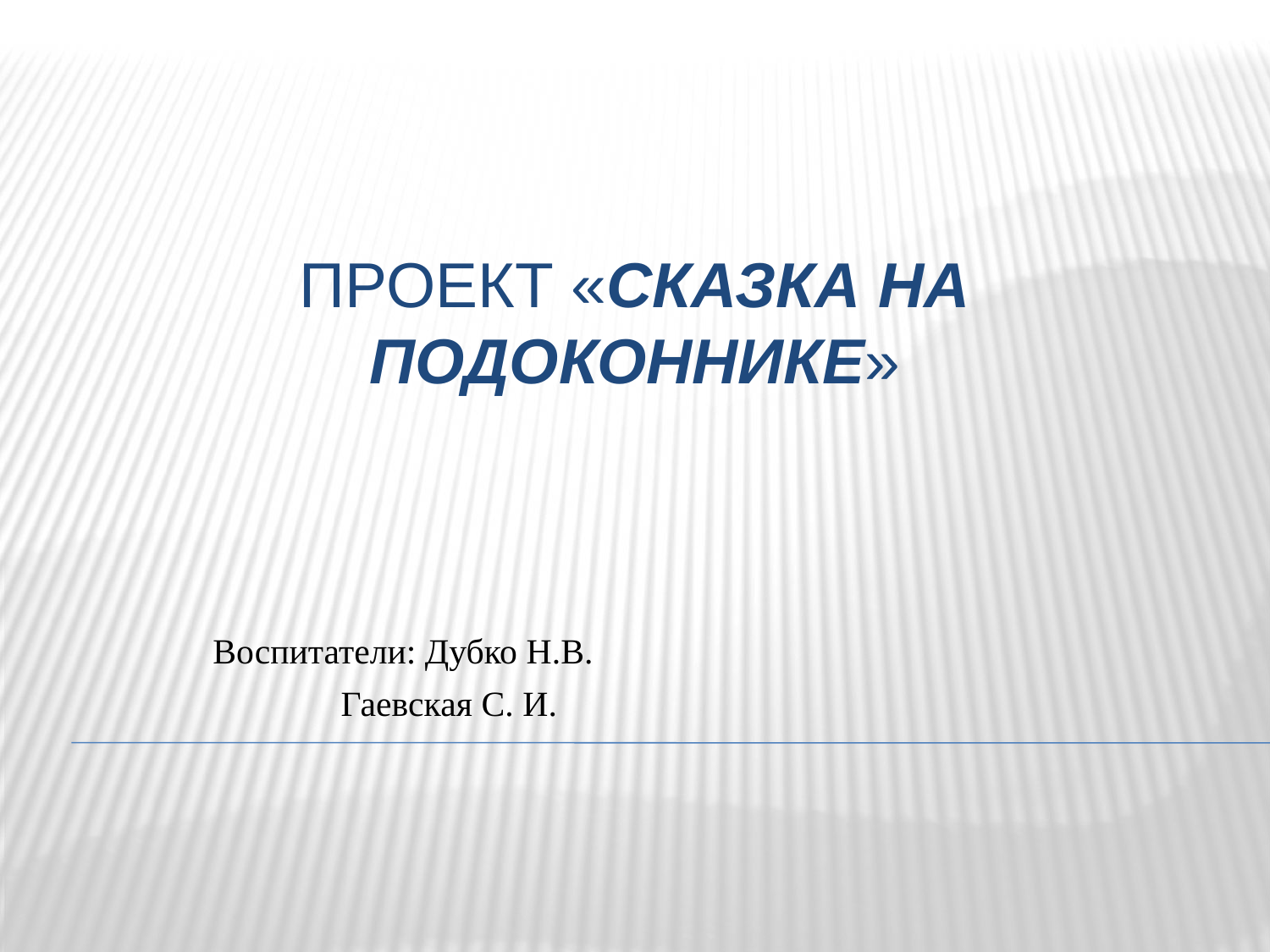

# Проект «СКАЗКА НА ПОДОКОННИКЕ»

            Воспитатели: Дубко Н.В.
                               Гаевская С. И.